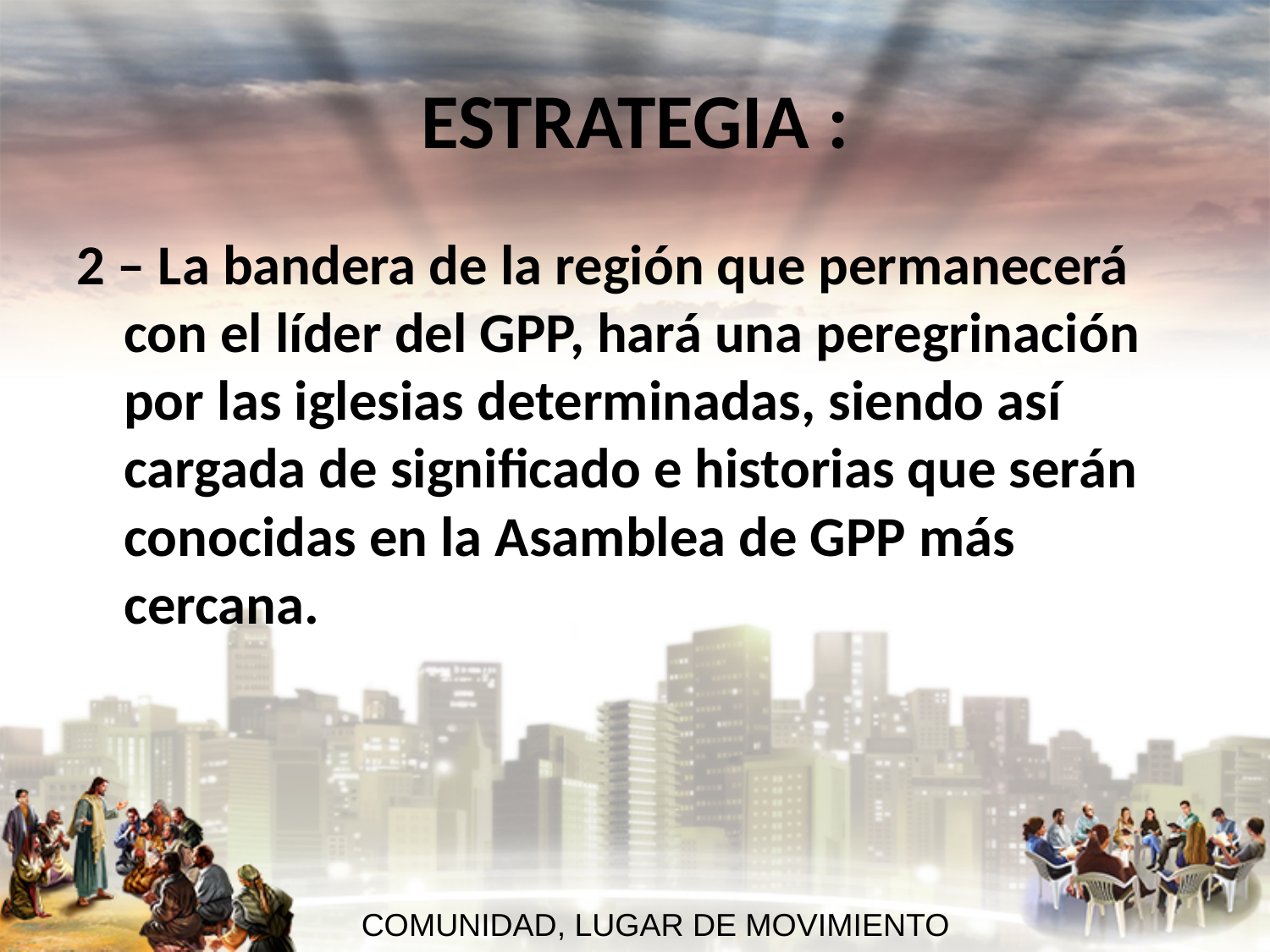

# ESTRATEGIA :
2 – La bandera de la región que permanecerá con el líder del GPP, hará una peregrinación por las iglesias determinadas, siendo así cargada de significado e historias que serán conocidas en la Asamblea de GPP más cercana.

 COMUNIDAD, LUGAR DE MOVIMIENTO